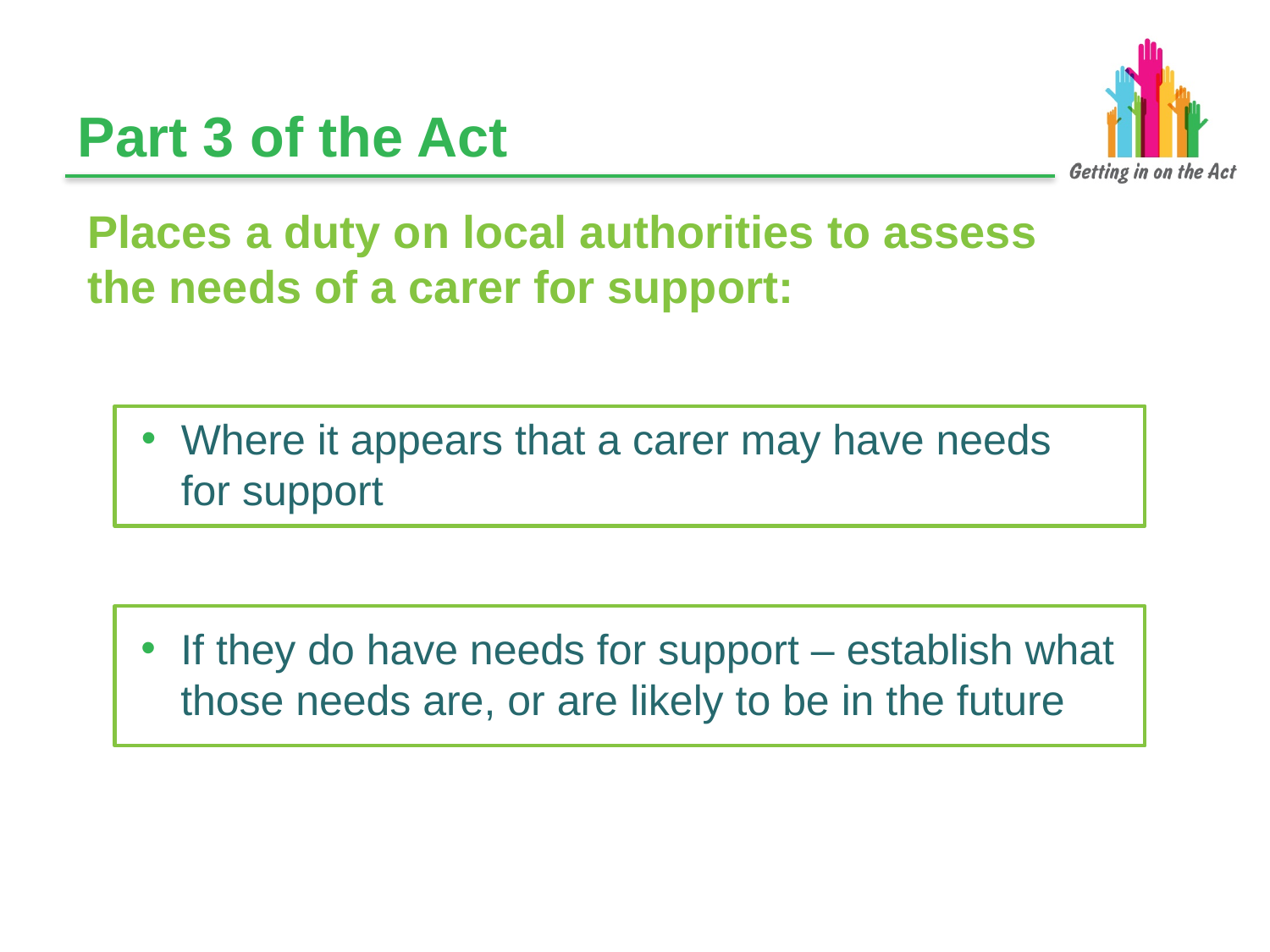

# Part 3 of the Act
Places a duty on local authorities to assess the needs of a carer for support:
Where it appears that a carer may have needs
for support

If they do have needs for support – establish what those needs are, or are likely to be in the future